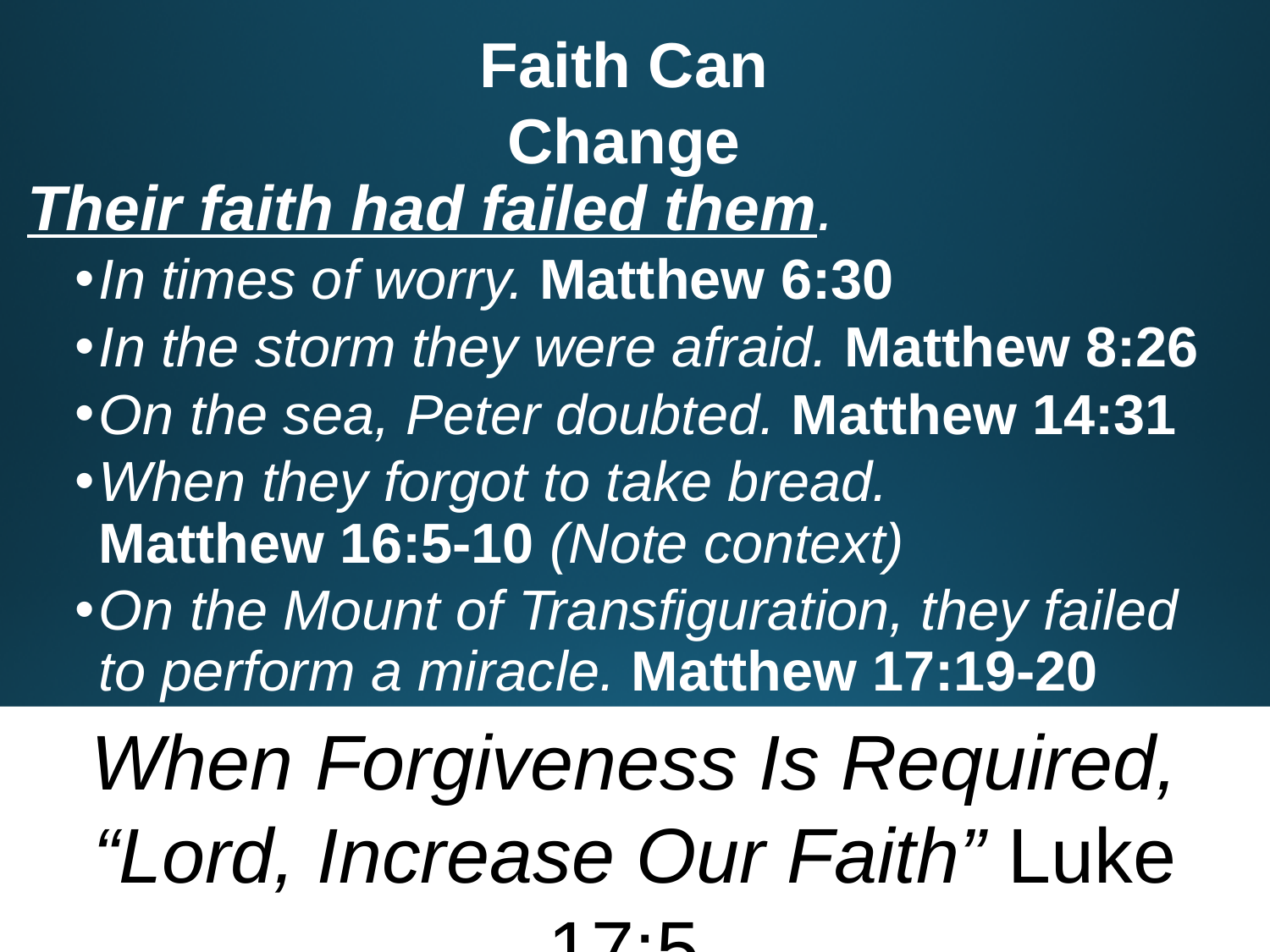

Faith Can Change
Their faith had failed them.
In times of worry. Matthew 6:30
In the storm they were afraid. Matthew 8:26
On the sea, Peter doubted. Matthew 14:31
When they forgot to take bread.
Matthew 16:5-10 (Note context)
On the Mount of Transfiguration, they failed to perform a miracle. Matthew 17:19-20
When Forgiveness Is Required,
“Lord, Increase Our Faith” Luke 17:5
23